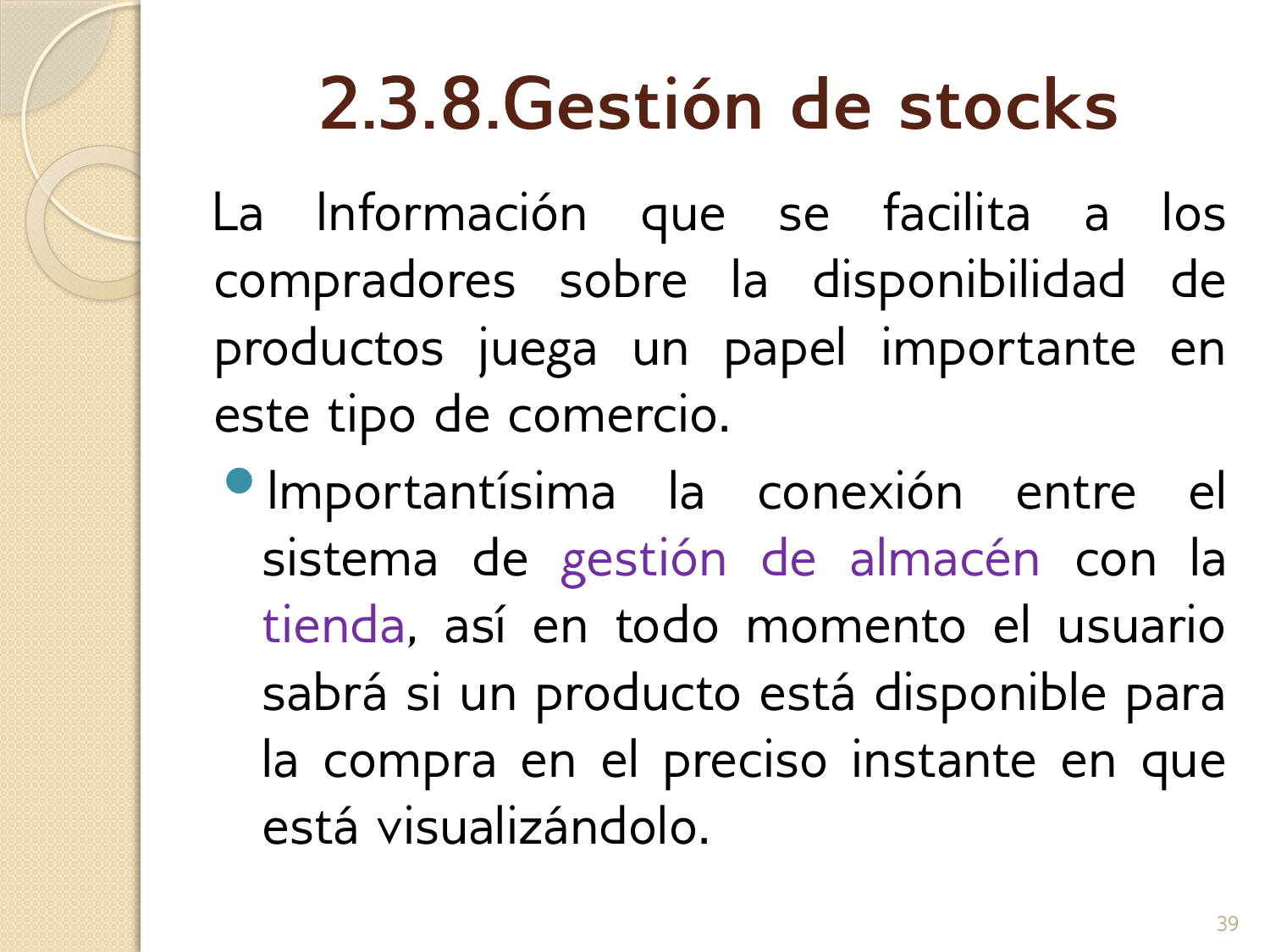

# 2.3.8.Gestión de stocks
La Información que se facilita a los compradores sobre la disponibilidad de productos juega un papel importante en este tipo de comercio.
Importantísima la conexión entre el sistema de gestión de almacén con la tienda, así en todo momento el usuario sabrá si un producto está disponible para la compra en el preciso instante en que está visualizándolo.
39